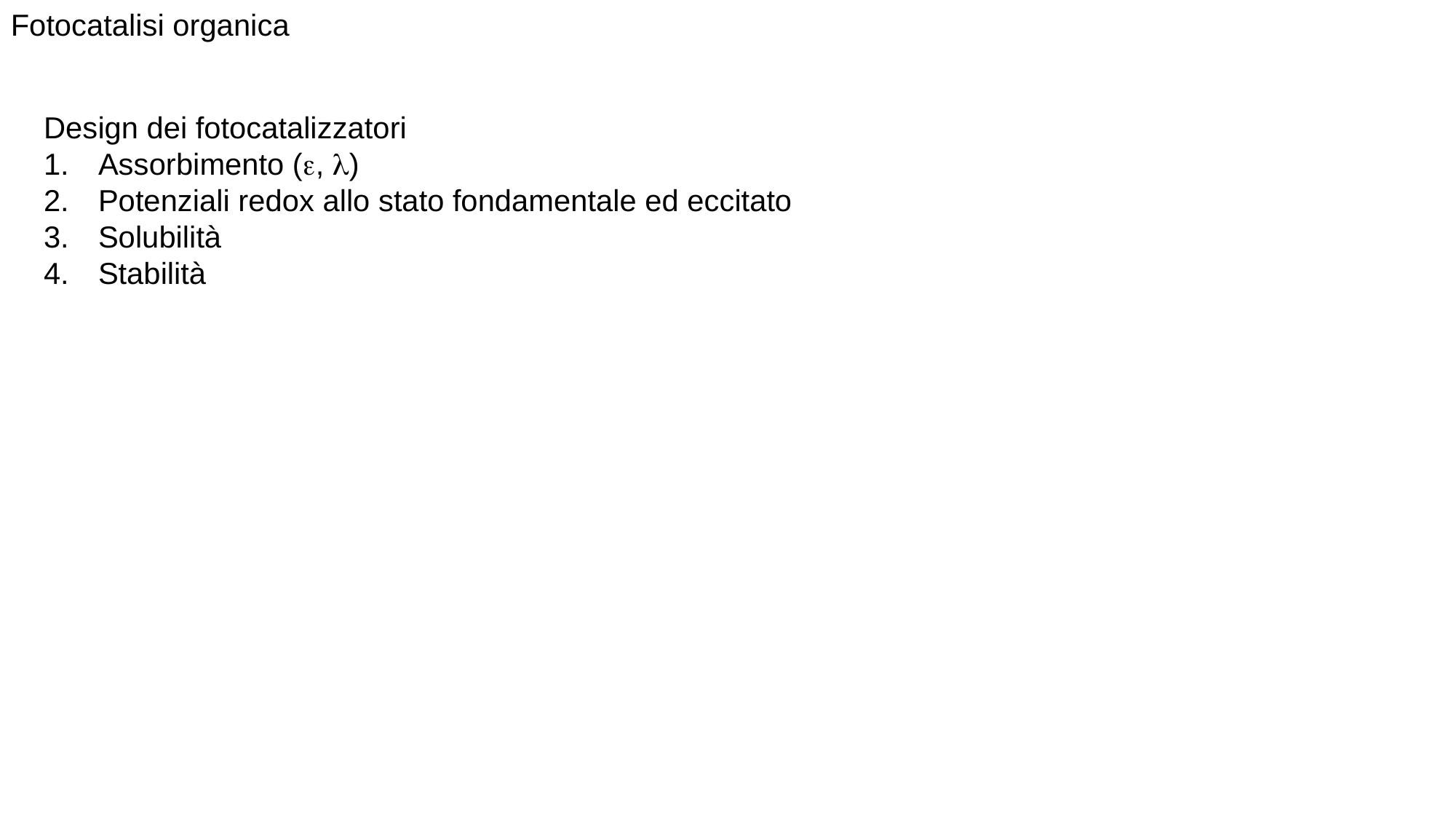

Fotocatalisi organica
Design dei fotocatalizzatori
Assorbimento (ε, λ)
Potenziali redox allo stato fondamentale ed eccitato
Solubilità
Stabilità